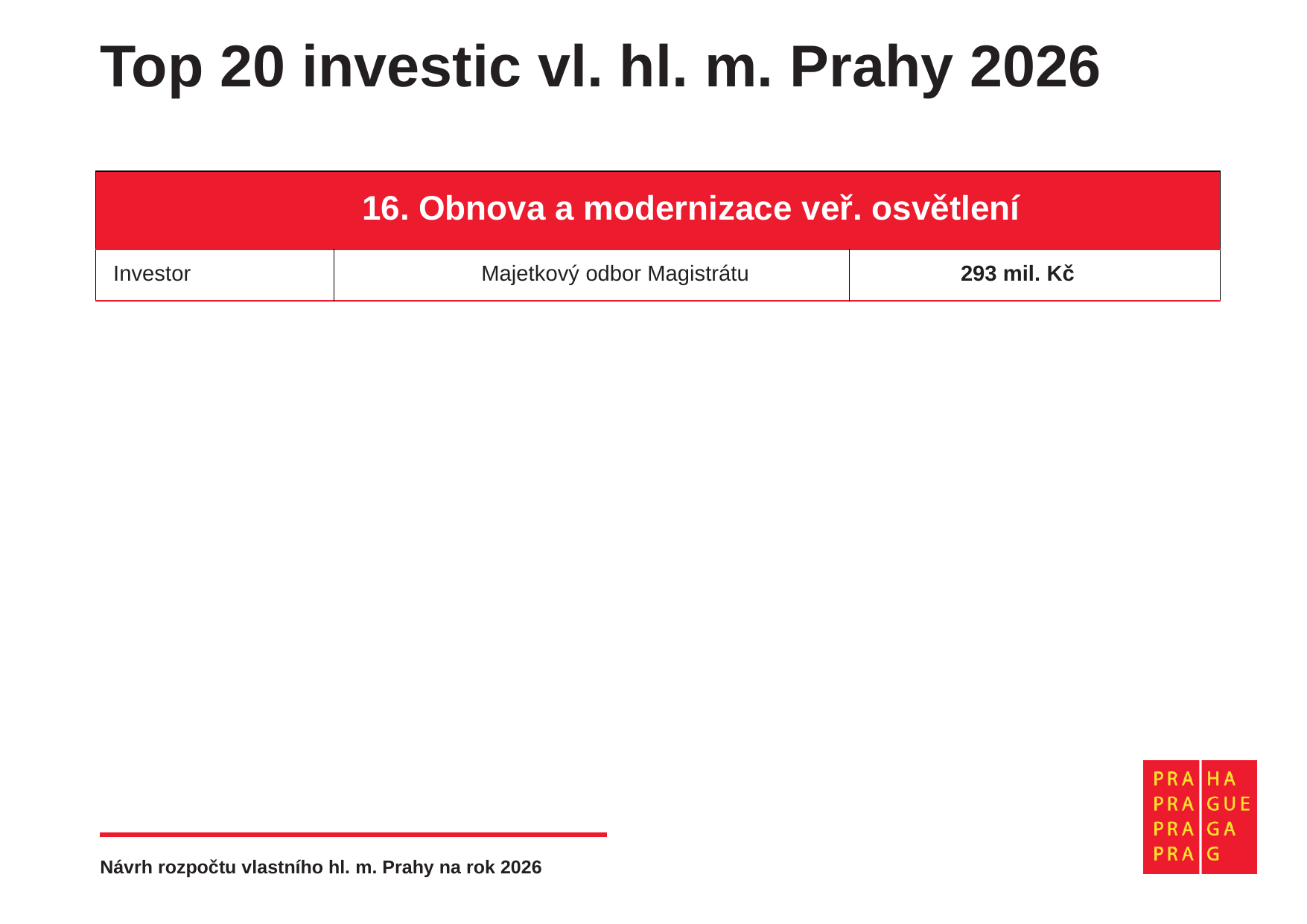

# Top 20 investic vl. hl. m. Prahy 2026
| 16. Obnova a modernizace veř. osvětlení |  |  |
| --- | --- | --- |
| Investor | Majetkový odbor Magistrátu | 293 mil. Kč |

Návrh rozpočtu vlastního hl. m. Prahy na rok 2026